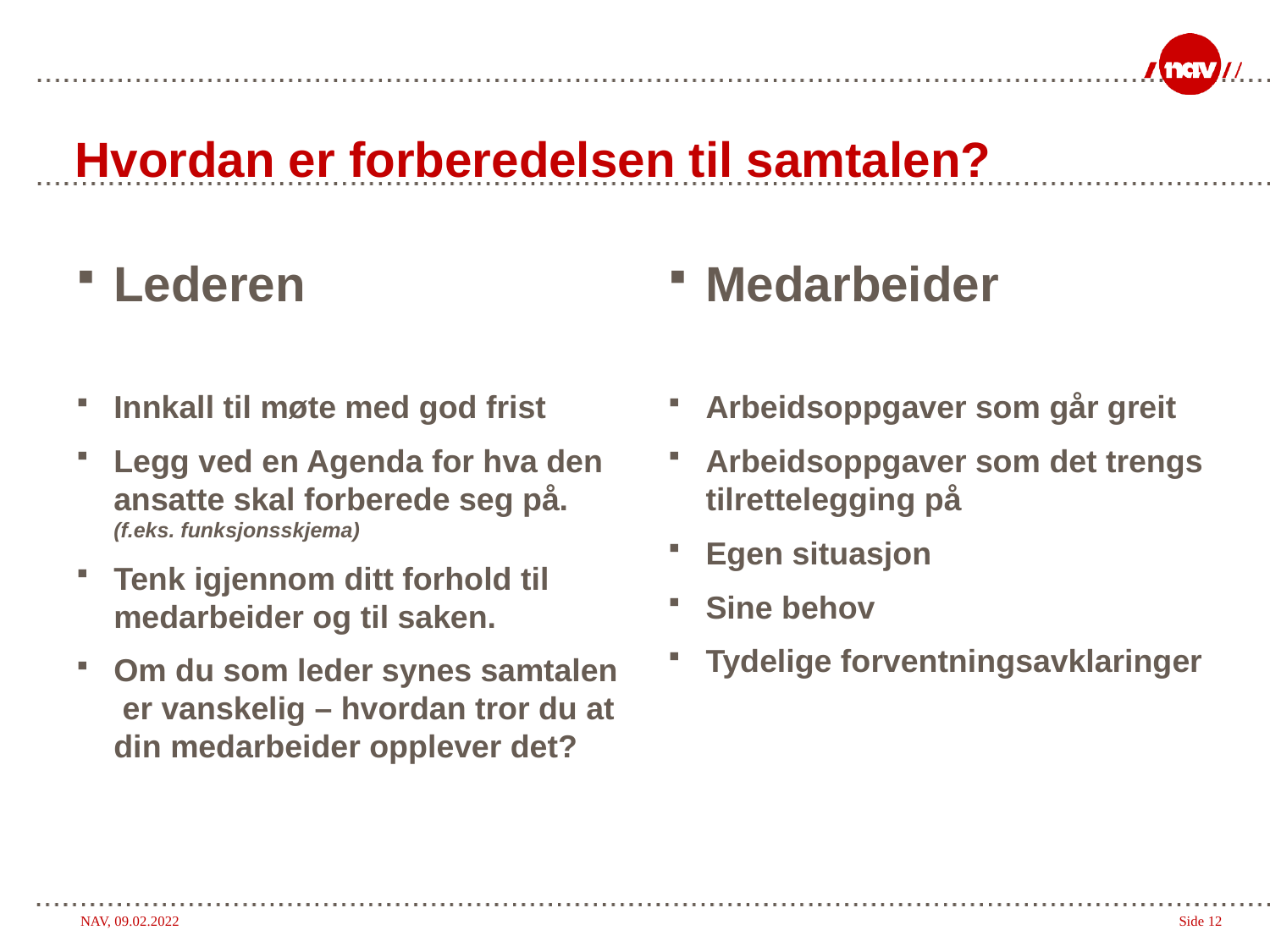

# Hvordan er forberedelsen til samtalen?
Lederen
Innkall til møte med god frist
Legg ved en Agenda for hva den ansatte skal forberede seg på. (f.eks. funksjonsskjema)
Tenk igjennom ditt forhold til medarbeider og til saken.
Om du som leder synes samtalen  er vanskelig – hvordan tror du at din medarbeider opplever det?
Medarbeider
Arbeidsoppgaver som går greit
Arbeidsoppgaver som det trengs tilrettelegging på
Egen situasjon
Sine behov
Tydelige forventningsavklaringer